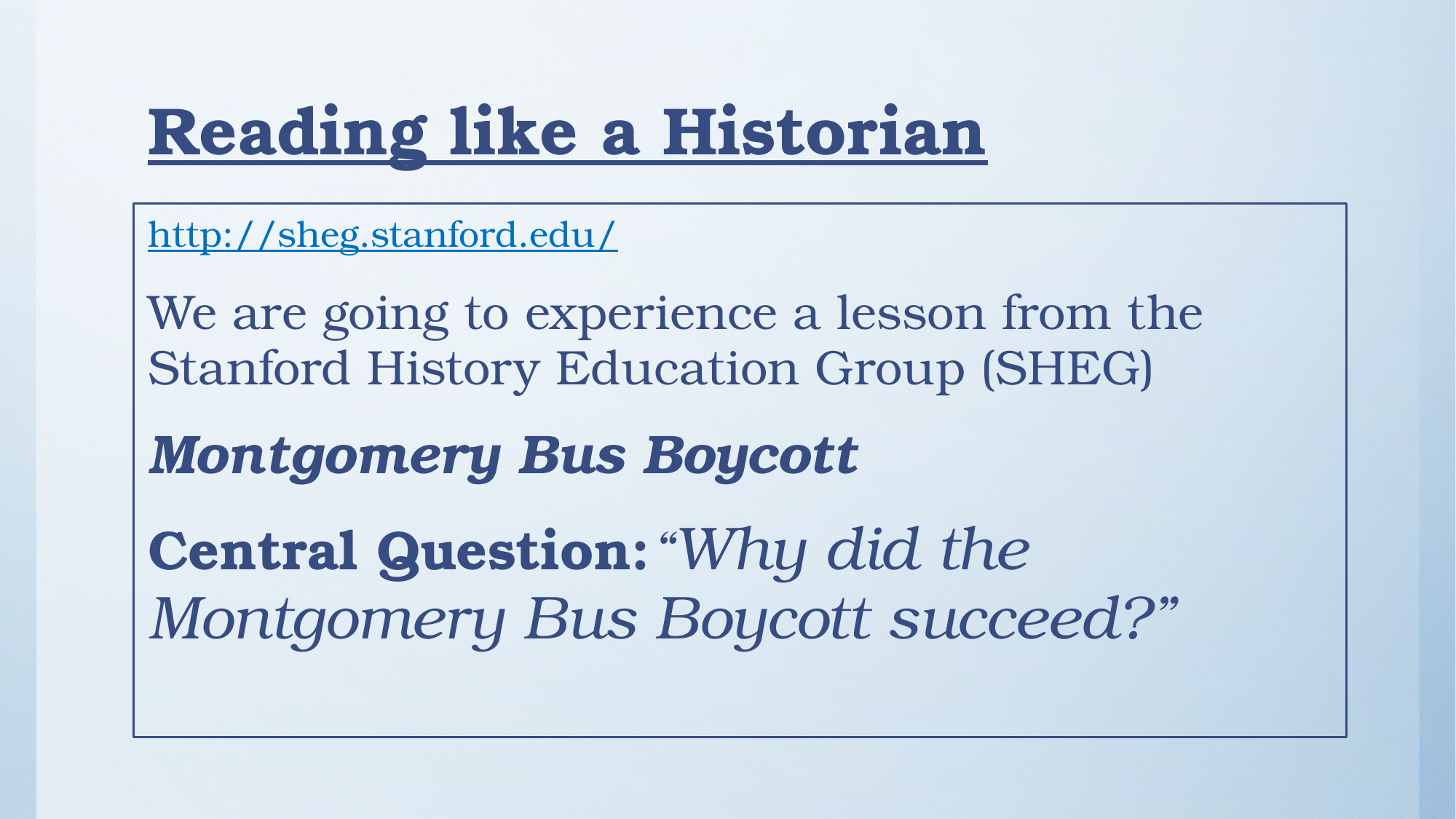

# Reading like a Historian
http://sheg.stanford.edu/
We are going to experience a lesson from the Stanford History Education Group (SHEG)
Montgomery Bus Boycott
Central Question:“Why did the Montgomery Bus Boycott succeed?”